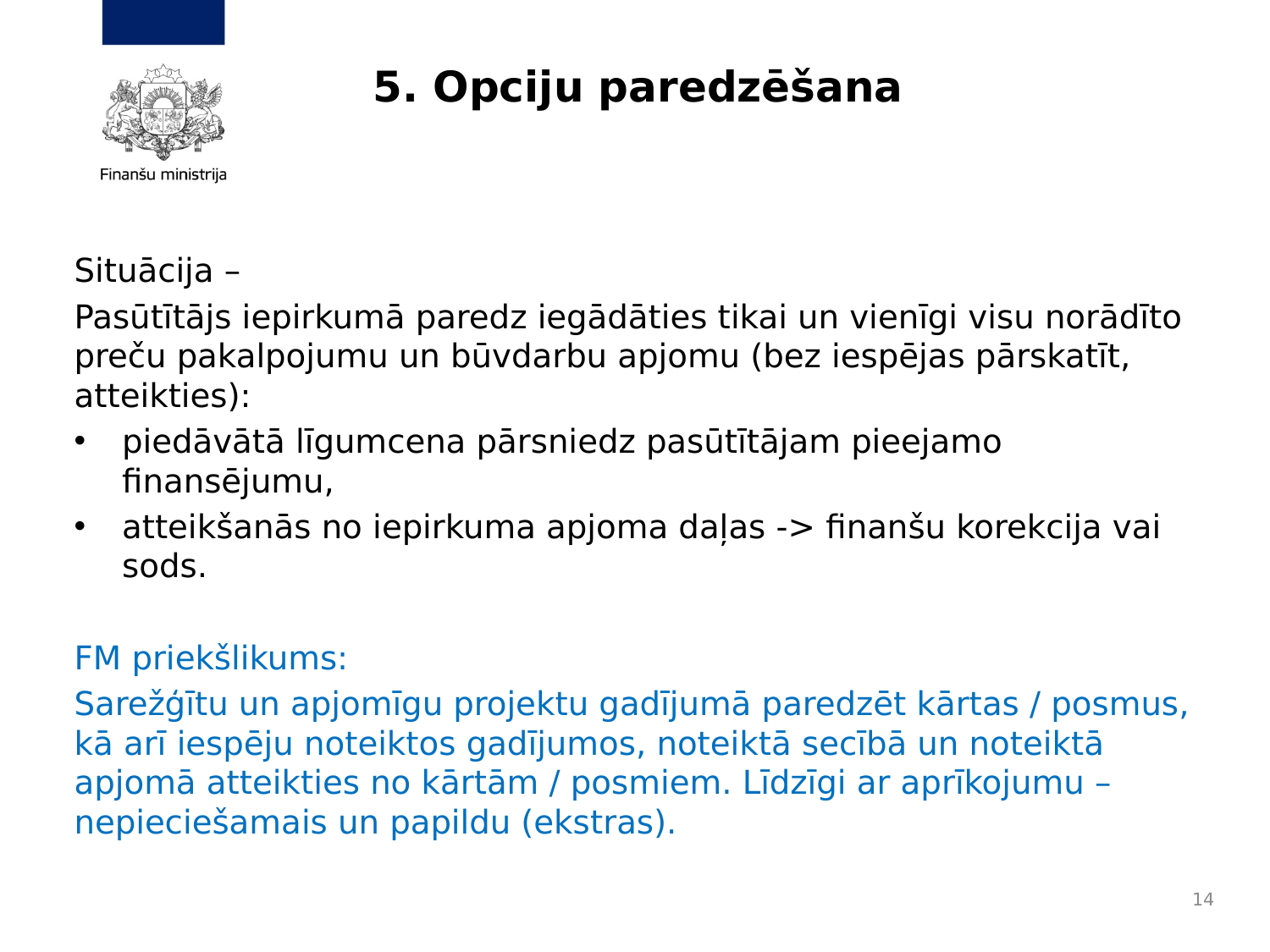

# 5. Opciju paredzēšana
Situācija –
Pasūtītājs iepirkumā paredz iegādāties tikai un vienīgi visu norādīto preču pakalpojumu un būvdarbu apjomu (bez iespējas pārskatīt, atteikties):
piedāvātā līgumcena pārsniedz pasūtītājam pieejamo finansējumu,
atteikšanās no iepirkuma apjoma daļas -> finanšu korekcija vai sods.

FM priekšlikums:
Sarežģītu un apjomīgu projektu gadījumā paredzēt kārtas / posmus, kā arī iespēju noteiktos gadījumos, noteiktā secībā un noteiktā apjomā atteikties no kārtām / posmiem. Līdzīgi ar aprīkojumu – nepieciešamais un papildu (ekstras).

14